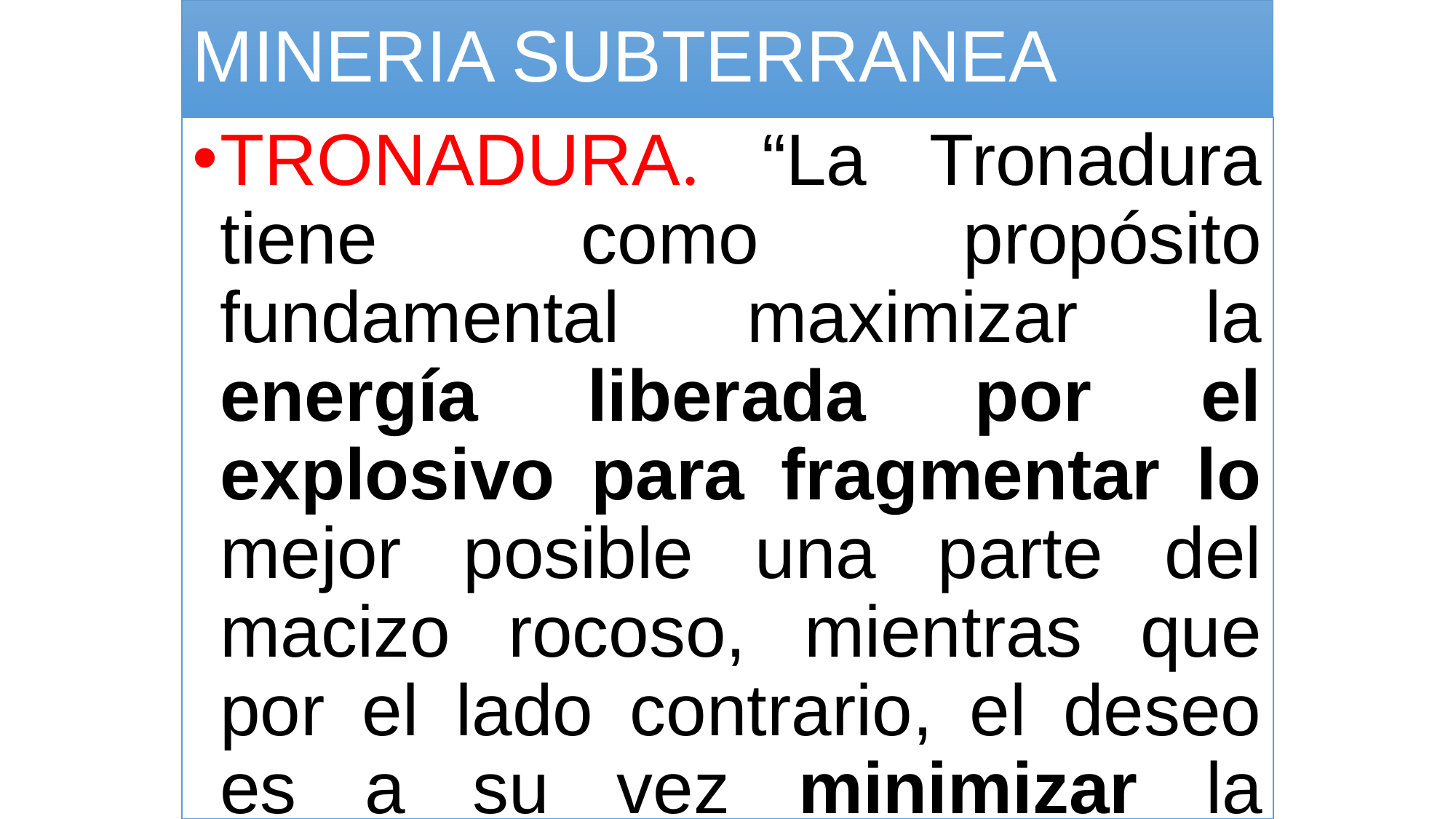

# MINERIA SUBTERRANEA
TRONADURA. “La Tronadura tiene como propósito fundamental maximizar la energía liberada por el explosivo para fragmentar lo mejor posible una parte del macizo rocoso, mientras que por el lado contrario, el deseo es a su vez minimizar la energía del mismo hacia la otra parte del macizo rocoso (remanente) para así producir el menor daño posible”.